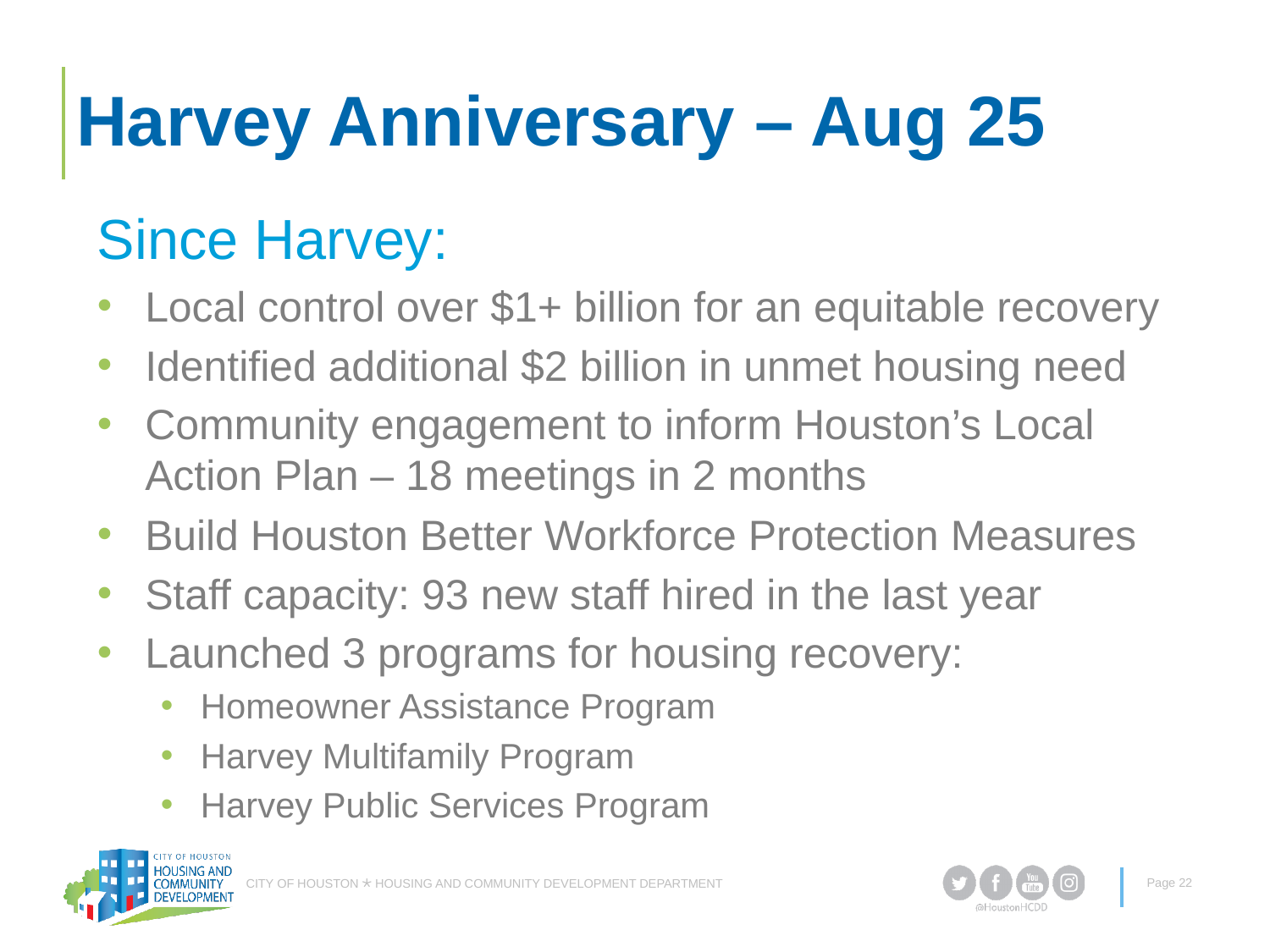

# Harvey Anniversary – Aug 25
Since Harvey:
Local control over $1+ billion for an equitable recovery
Identified additional $2 billion in unmet housing need
Community engagement to inform Houston’s Local Action Plan – 18 meetings in 2 months
Build Houston Better Workforce Protection Measures
Staff capacity: 93 new staff hired in the last year
Launched 3 programs for housing recovery:
Homeowner Assistance Program
Harvey Multifamily Program
Harvey Public Services Program